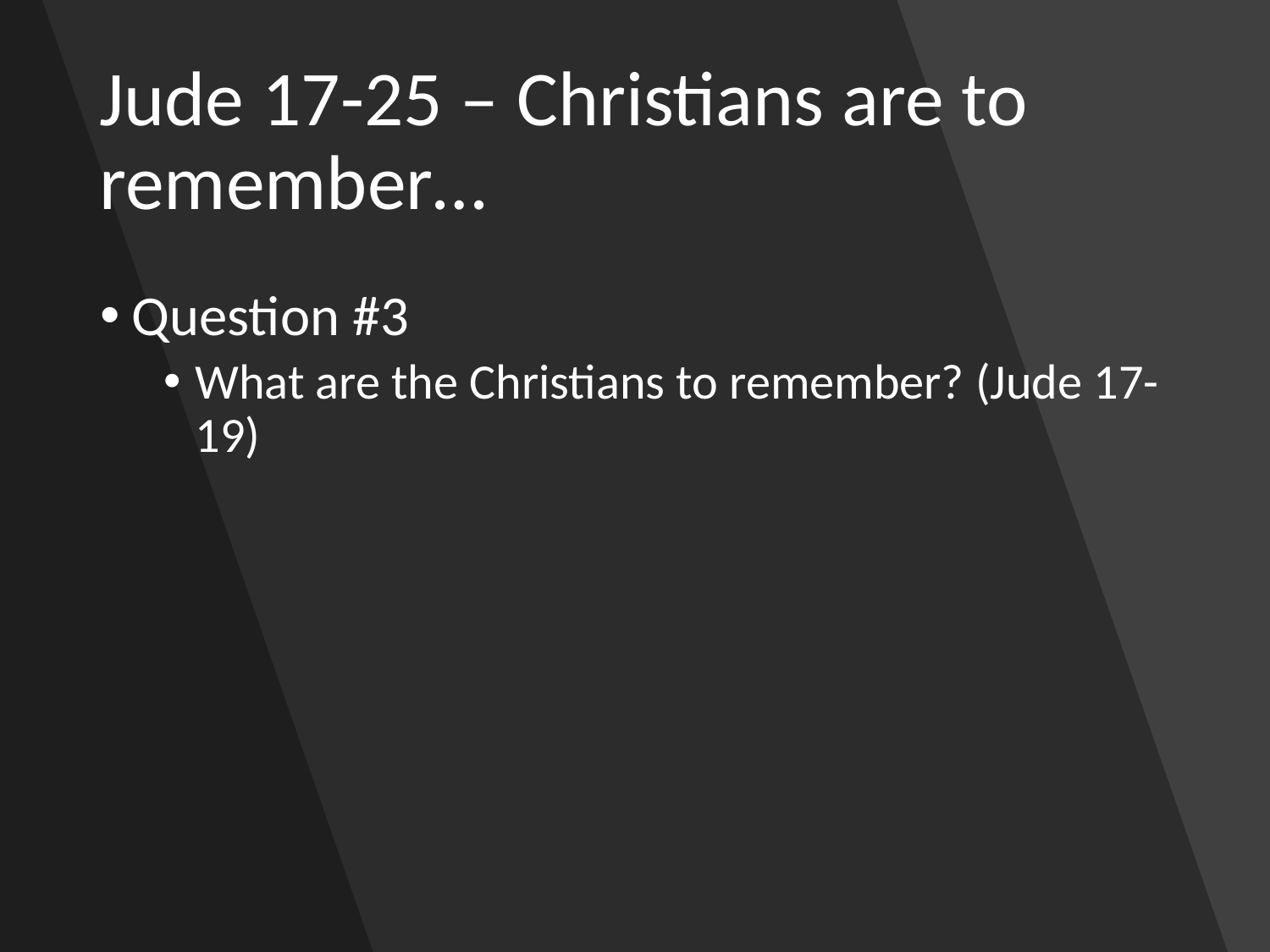

# Jude 17-25 – Christians are to remember…
Question #3
What are the Christians to remember? (Jude 17-19)